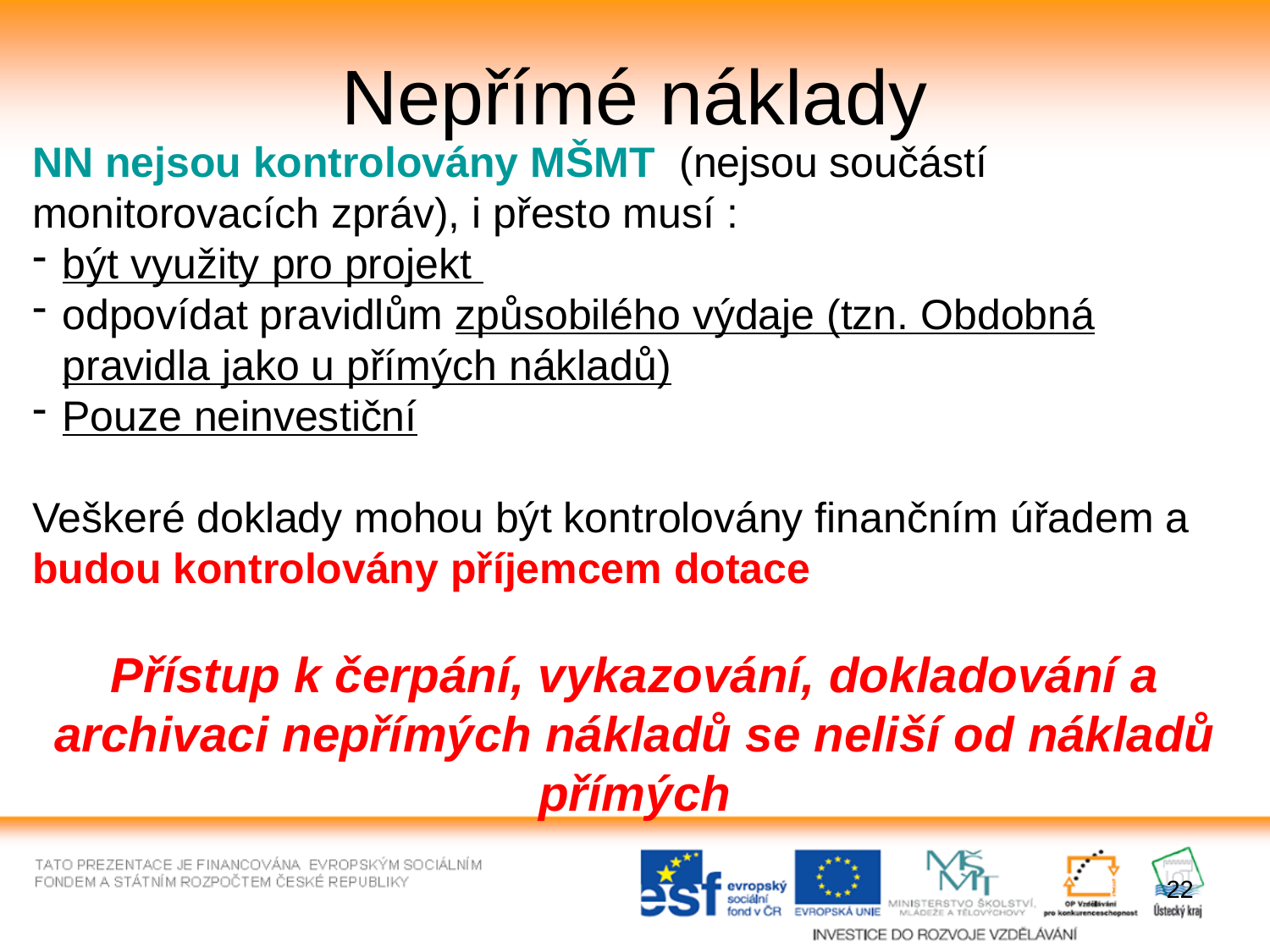

# Nepřímé náklady
NN nejsou kontrolovány MŠMT  (nejsou součástí monitorovacích zpráv), i přesto musí :
být využity pro projekt
odpovídat pravidlům způsobilého výdaje (tzn. Obdobná pravidla jako u přímých nákladů)
Pouze neinvestiční

Veškeré doklady mohou být kontrolovány finančním úřadem a budou kontrolovány příjemcem dotace

Přístup k čerpání, vykazování, dokladování a archivaci nepřímých nákladů se neliší od nákladů přímých

22